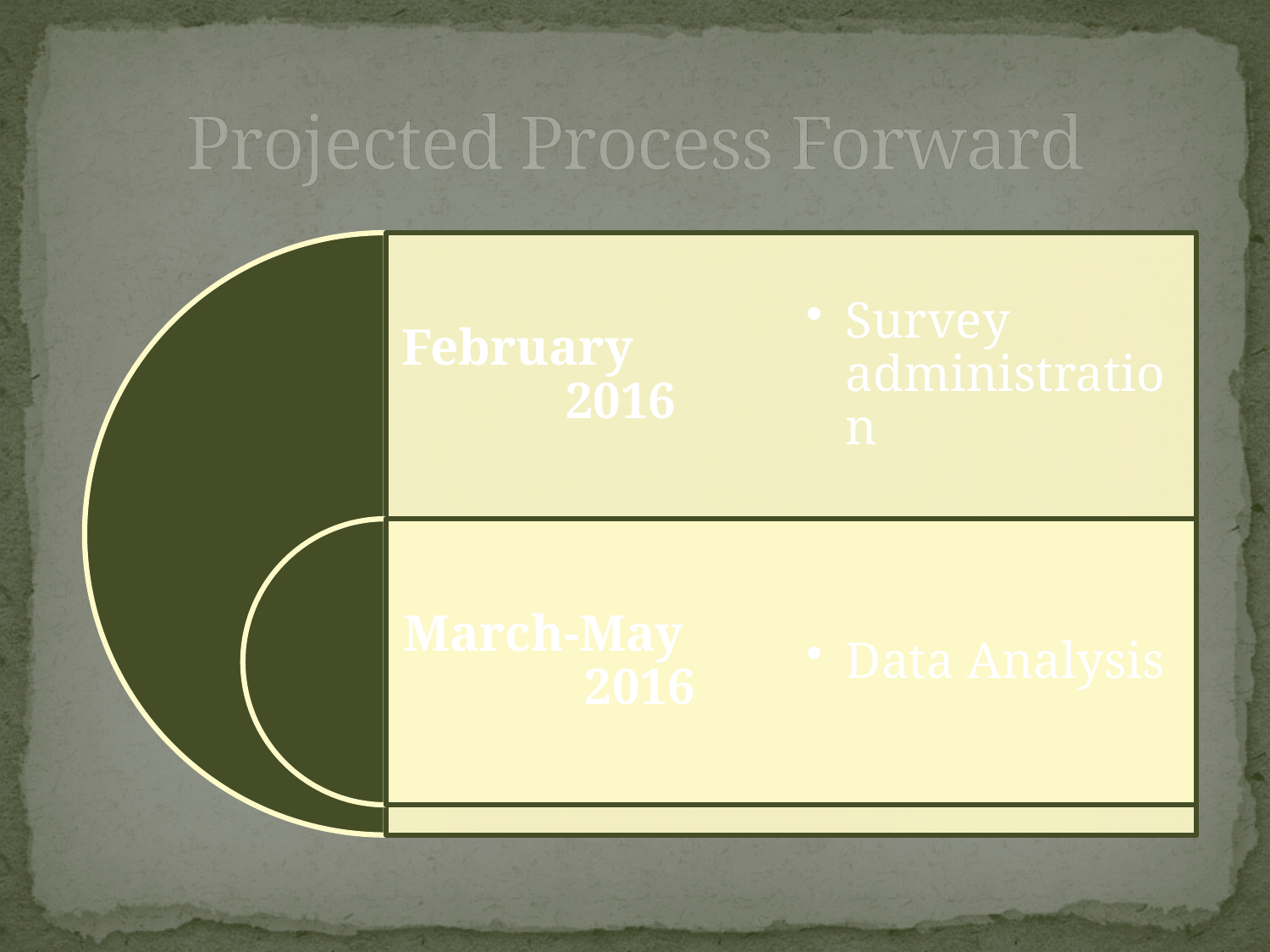

# Projected Process Forward
February                 2016
March-May                2016
Survey administration
Data Analysis